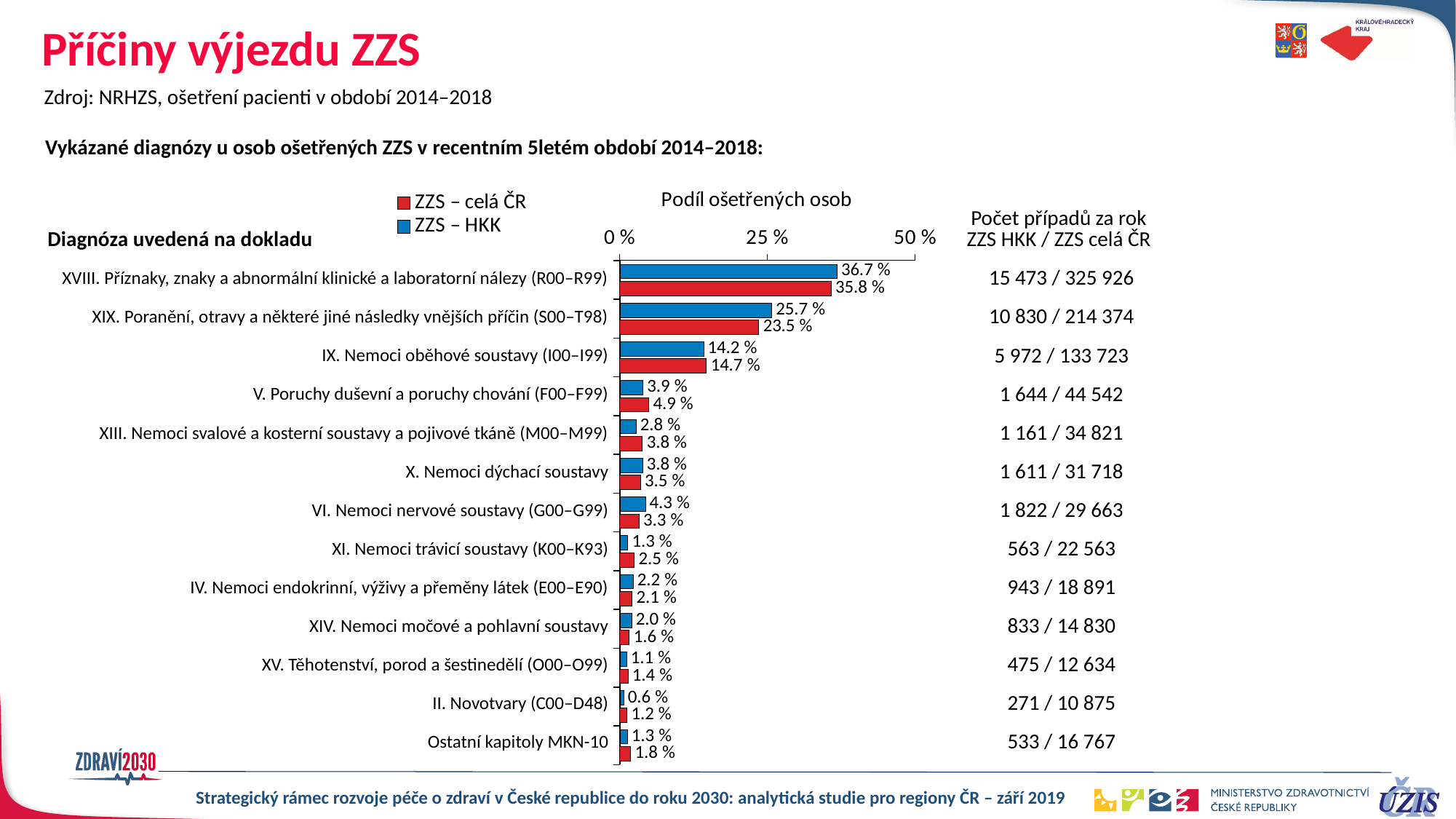

Příčiny výjezdu ZZS
Zdroj: NRHZS, ošetření pacienti v období 2014–2018
Vykázané diagnózy u osob ošetřených ZZS v recentním 5letém období 2014–2018:

### Chart

| Category | ZZS – HKK | ZZS – celá ČR |
|---|---|---|
| XVIII. Příznaky, znaky a abnormální klinické a laboratorní nálezy (R00–R99) | 0.36726623657139057 | 0.35763897804455347 |
| XIX. Poranění, otravy a některé jiné následky vnějších příčin (S00–T98) | 0.2570697504403017 | 0.23523313355880665 |
| IX. Nemoci oběhové soustavy (I00–I99) | 0.14174155356490117 | 0.14673409358700287 |
| V. Poruchy duševní a poruchy chování (F00–F99) | 0.0390171420975927 | 0.048875519379753096 |
| XIII. Nemoci svalové a kosterní soustavy a pojivové tkáně (M00–M99) | 0.02754793473565281 | 0.03820910026407633 |
| X. Nemoci dýchací soustavy | 0.03823860318726234 | 0.034803957392261005 |
| VI. Nemoci nervové soustavy (G00–G99) | 0.04323739265420055 | 0.032549443811302065 |
| XI. Nemoci trávicí soustavy (K00–K93) | 0.013368082752989542 | 0.02475882981242526 |
| IV. Nemoci endokrinní, výživy a přeměny látek (E00–E90) | 0.022387740860475385 | 0.0207286645831125 |
| XIV. Nemoci močové a pohlavní soustavy | 0.01978153438625974 | 0.016273405145066415 |
| XV. Těhotenství, porod a šestinedělí (O00–O99) | 0.011274572634357301 | 0.013863294355025427 |
| II. Novotvary (C00–D48) | 0.006427693198703068 | 0.011932703877881867 |
| Ostatní kapitoly MKN-10 | 0.012641762915913051 | 0.01839887618873305 |
| Počet případů za rok ZZS HKK / ZZS celá ČR |
| --- |
| Diagnóza uvedená na dokladu |  |  |
| --- | --- | --- |
| XVIII. Příznaky, znaky a abnormální klinické a laboratorní nálezy (R00–R99) |  | 15 473 / 325 926 |
| XIX. Poranění, otravy a některé jiné následky vnějších příčin (S00–T98) |  | 10 830 / 214 374 |
| IX. Nemoci oběhové soustavy (I00–I99) |  | 5 972 / 133 723 |
| V. Poruchy duševní a poruchy chování (F00–F99) |  | 1 644 / 44 542 |
| XIII. Nemoci svalové a kosterní soustavy a pojivové tkáně (M00–M99) |  | 1 161 / 34 821 |
| X. Nemoci dýchací soustavy |  | 1 611 / 31 718 |
| VI. Nemoci nervové soustavy (G00–G99) |  | 1 822 / 29 663 |
| XI. Nemoci trávicí soustavy (K00–K93) |  | 563 / 22 563 |
| IV. Nemoci endokrinní, výživy a přeměny látek (E00–E90) |  | 943 / 18 891 |
| XIV. Nemoci močové a pohlavní soustavy |  | 833 / 14 830 |
| XV. Těhotenství, porod a šestinedělí (O00–O99) |  | 475 / 12 634 |
| II. Novotvary (C00–D48) |  | 271 / 10 875 |
| Ostatní kapitoly MKN-10 |  | 533 / 16 767 |